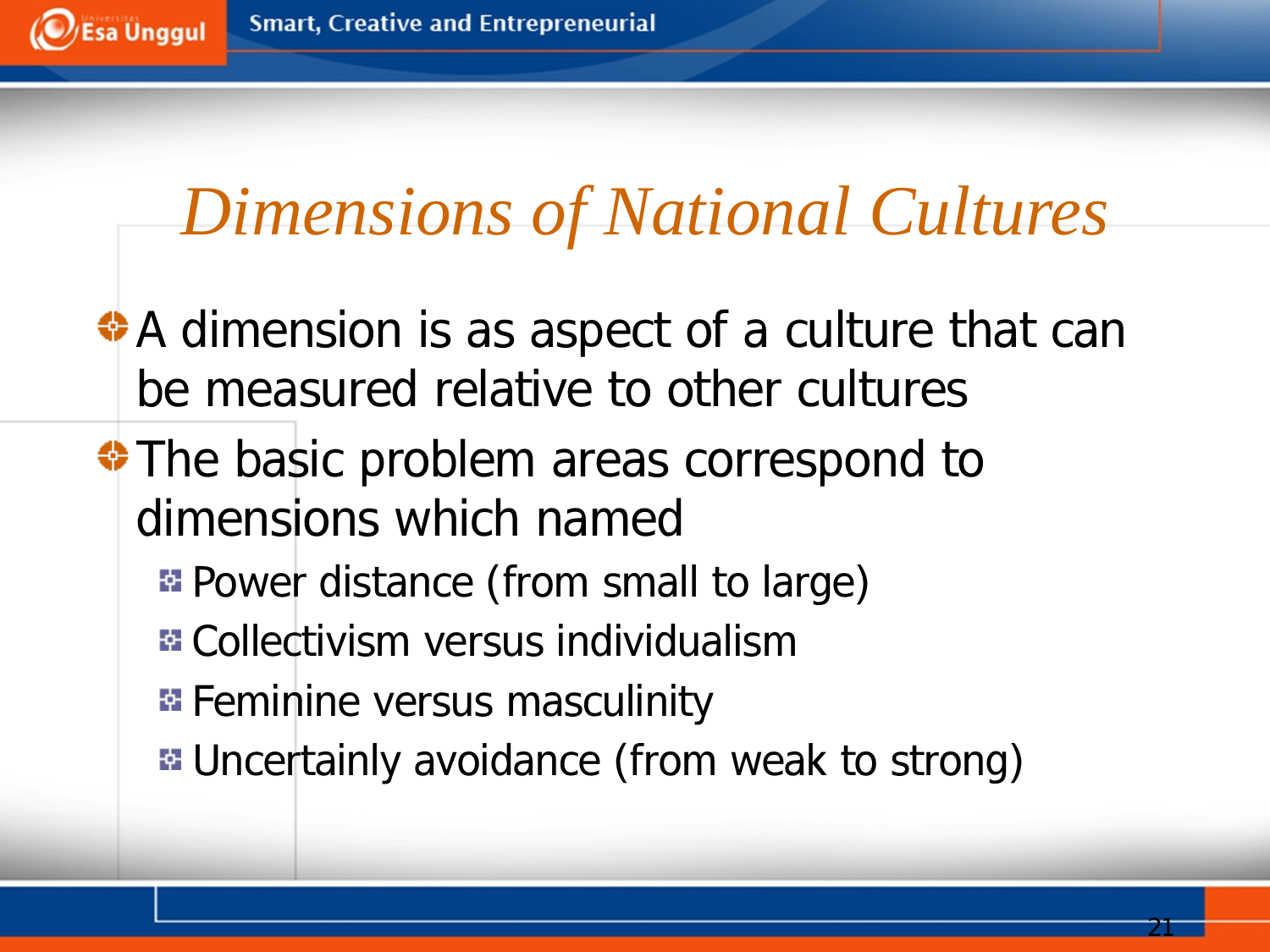

# Dimensions of National Cultures
A dimension is as aspect of a culture that can be measured relative to other cultures
The basic problem areas correspond to dimensions which named
Power distance (from small to large)
Collectivism versus individualism
Feminine versus masculinity
Uncertainly avoidance (from weak to strong)
21